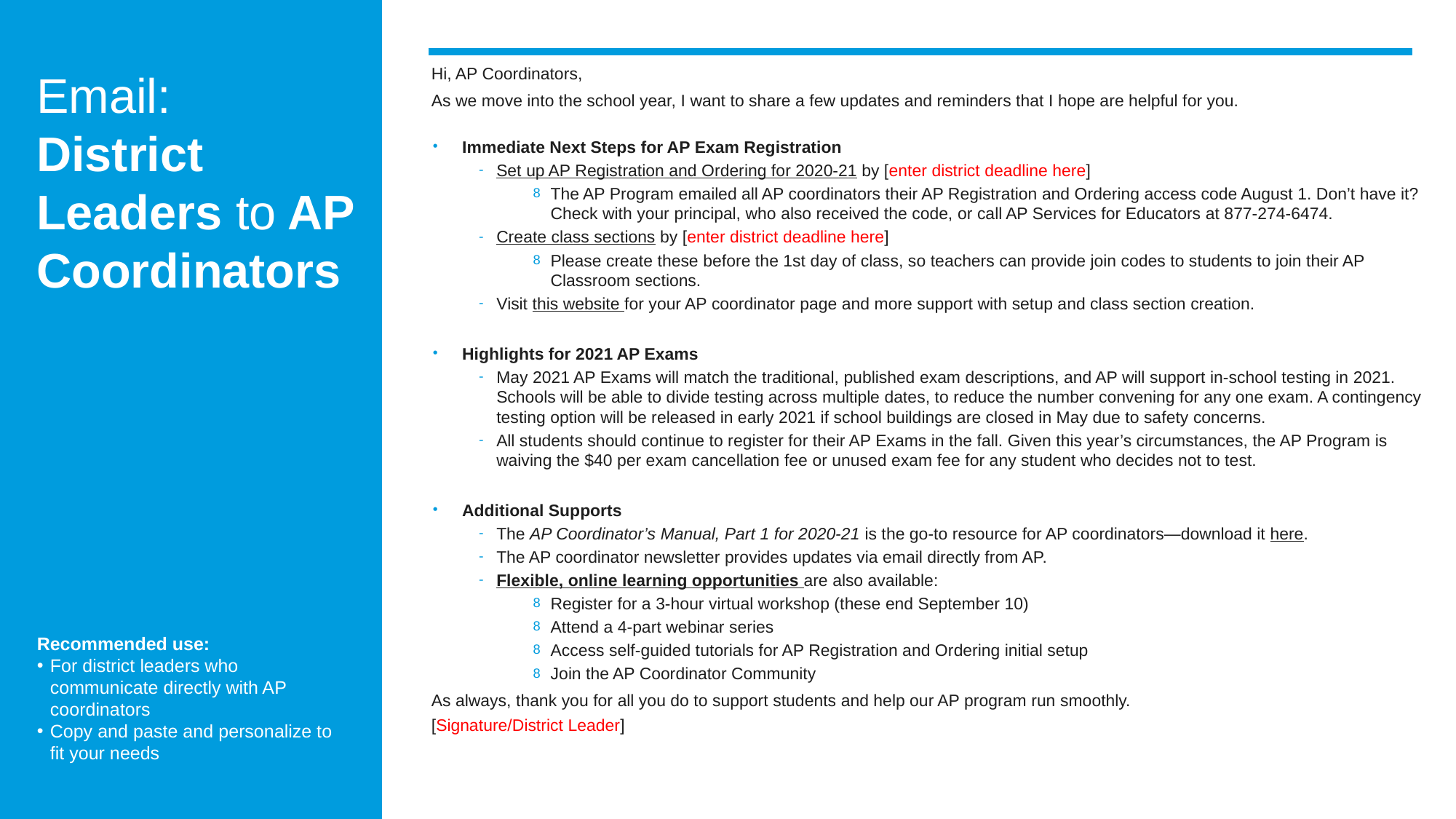

Hi, AP Coordinators,
As we move into the school year, I want to share a few updates and reminders that I hope are helpful for you.

Immediate Next Steps for AP Exam Registration
Set up AP Registration and Ordering for 2020-21 by [enter district deadline here]
The AP Program emailed all AP coordinators their AP Registration and Ordering access code August 1. Don’t have it? Check with your principal, who also received the code, or call AP Services for Educators at 877-274-6474.
Create class sections by [enter district deadline here]
Please create these before the 1st day of class, so teachers can provide join codes to students to join their AP Classroom sections.
Visit this website for your AP coordinator page and more support with setup and class section creation.

Highlights for 2021 AP Exams
May 2021 AP Exams will match the traditional, published exam descriptions, and AP will support in-school testing in 2021. Schools will be able to divide testing across multiple dates, to reduce the number convening for any one exam. A contingency testing option will be released in early 2021 if school buildings are closed in May due to safety concerns.
All students should continue to register for their AP Exams in the fall. Given this year’s circumstances, the AP Program is waiving the $40 per exam cancellation fee or unused exam fee for any student who decides not to test.

Additional Supports
The AP Coordinator’s Manual, Part 1 for 2020-21 is the go-to resource for AP coordinators—download it here.
The AP coordinator newsletter provides updates via email directly from AP.
Flexible, online learning opportunities are also available:
Register for a 3-hour virtual workshop (these end September 10)
Attend a 4-part webinar series
Access self-guided tutorials for AP Registration and Ordering initial setup
Join the AP Coordinator Community
As always, thank you for all you do to support students and help our AP program run smoothly.
[Signature/District Leader]
# Email: District Leaders to AP Coordinators
Recommended use:
For district leaders who communicate directly with AP coordinators
Copy and paste and personalize to fit your needs